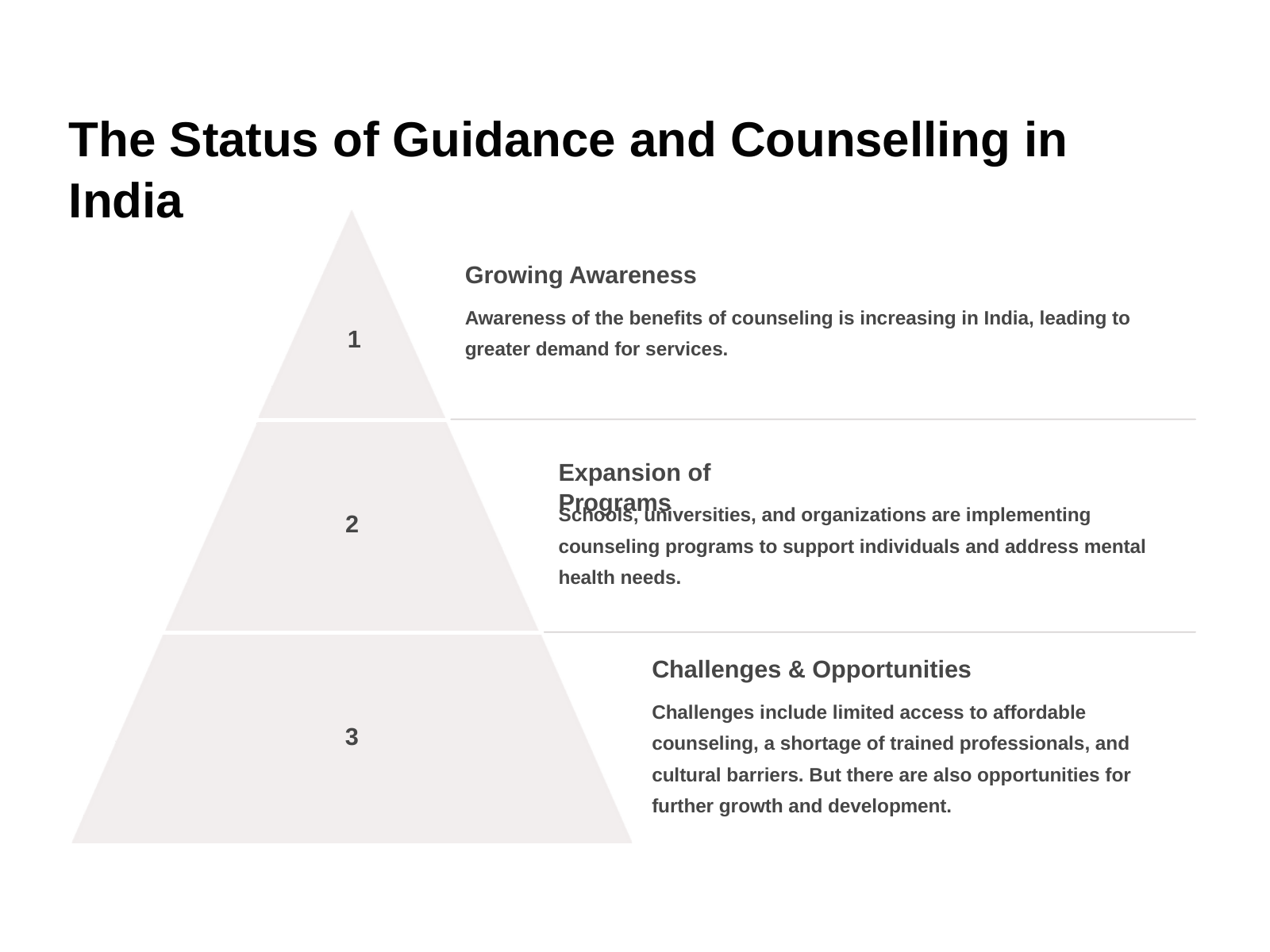

The Status of Guidance and Counselling in India

Growing Awareness
Awareness of the benefits of counseling is increasing in India, leading to greater demand for services.
1

Expansion of Programs
Schools, universities, and organizations are implementing counseling programs to support individuals and address mental health needs.
2

Challenges & Opportunities
Challenges include limited access to affordable counseling, a shortage of trained professionals, and cultural barriers. But there are also opportunities for further growth and development.
3